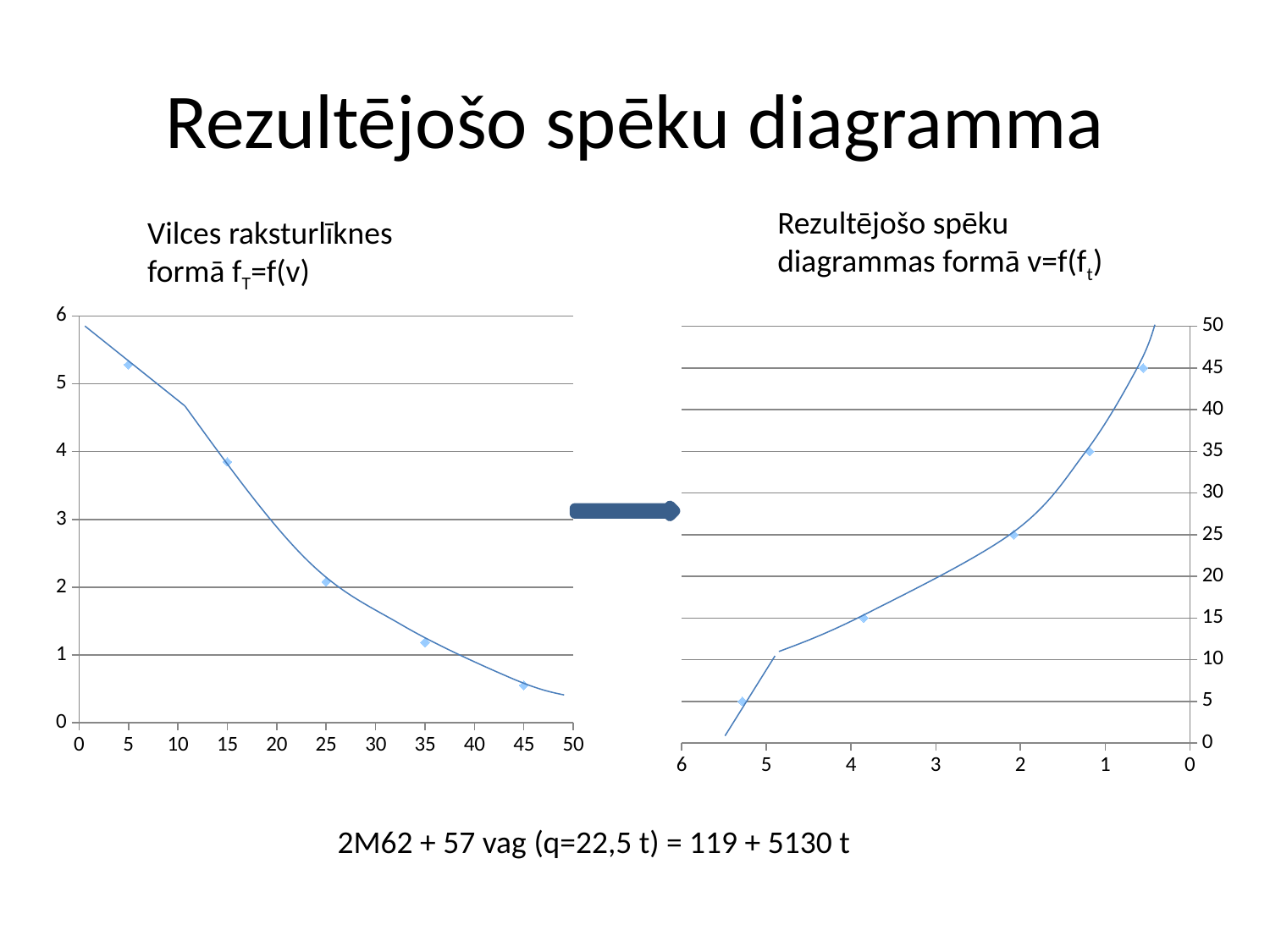

# Rezultējošo spēku diagramma
Rezultējošo spēku diagrammas formā v=f(ft)
Vilces raksturlīknes formā fT=f(v)

### Chart

| Category | īpatnējie |
|---|---|

### Chart

| Category | v |
|---|---|

2M62 + 57 vag (q=22,5 t) = 119 + 5130 t